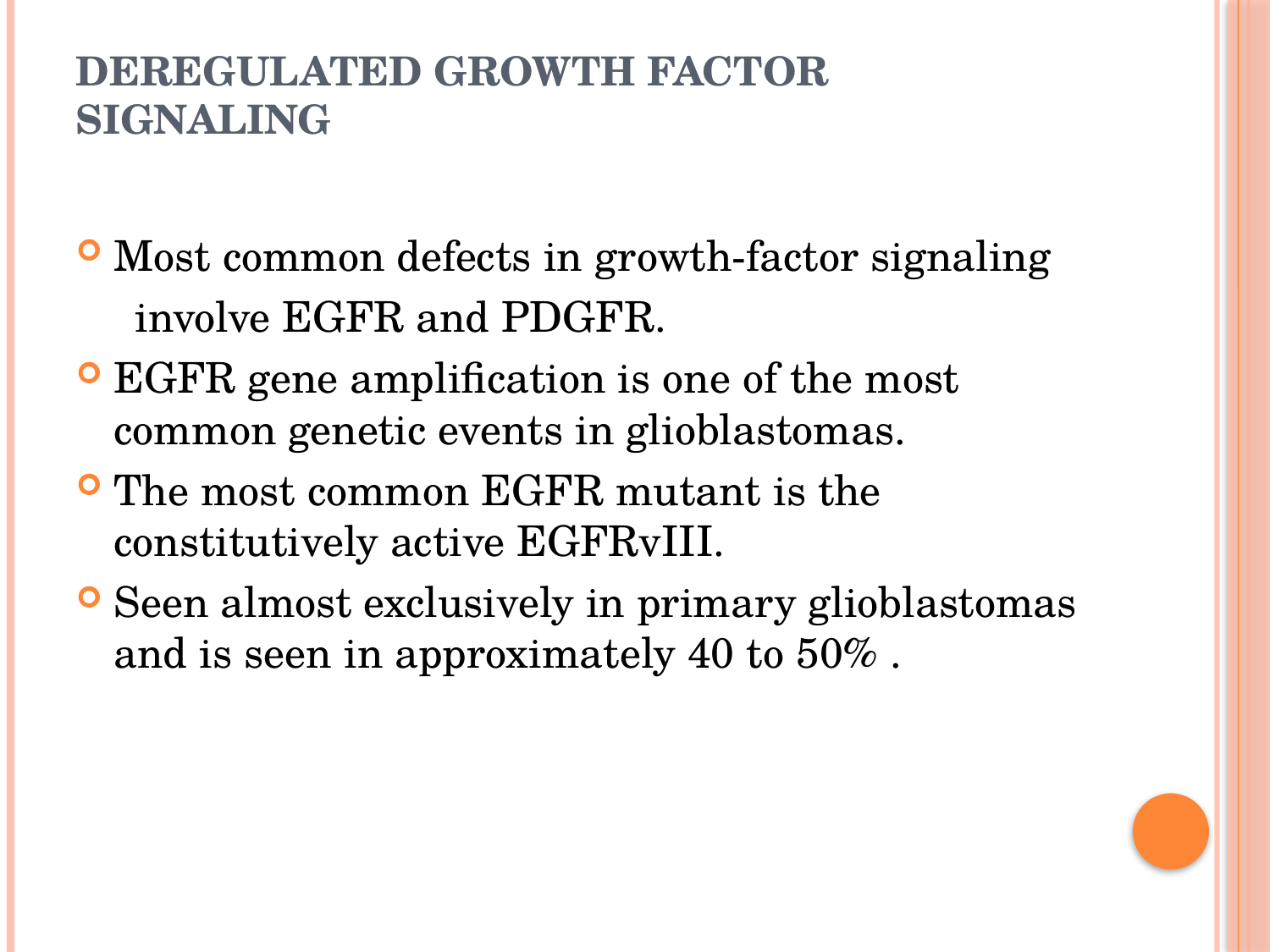

# Deregulated Growth Factor Signaling
Most common defects in growth-factor signaling
     involve EGFR and PDGFR.
EGFR gene amplification is one of the most common genetic events in glioblastomas.
The most common EGFR mutant is the constitutively active EGFRvIII.
Seen almost exclusively in primary glioblastomas and is seen in approximately 40 to 50% .